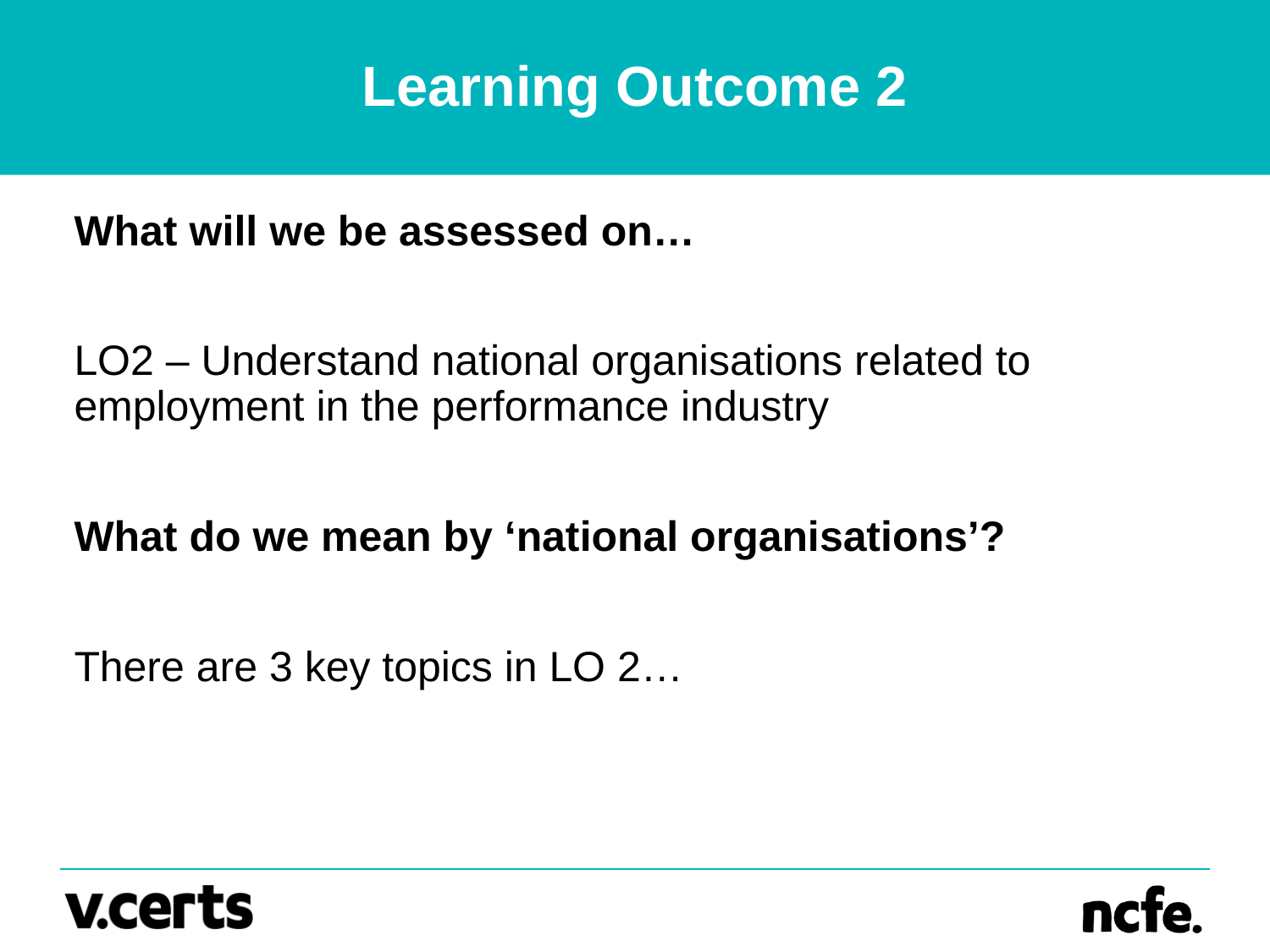

# Learning Outcome 2
What will we be assessed on…

LO2 – Understand national organisations related to employment in the performance industry

What do we mean by ‘national organisations’?

There are 3 key topics in LO 2…